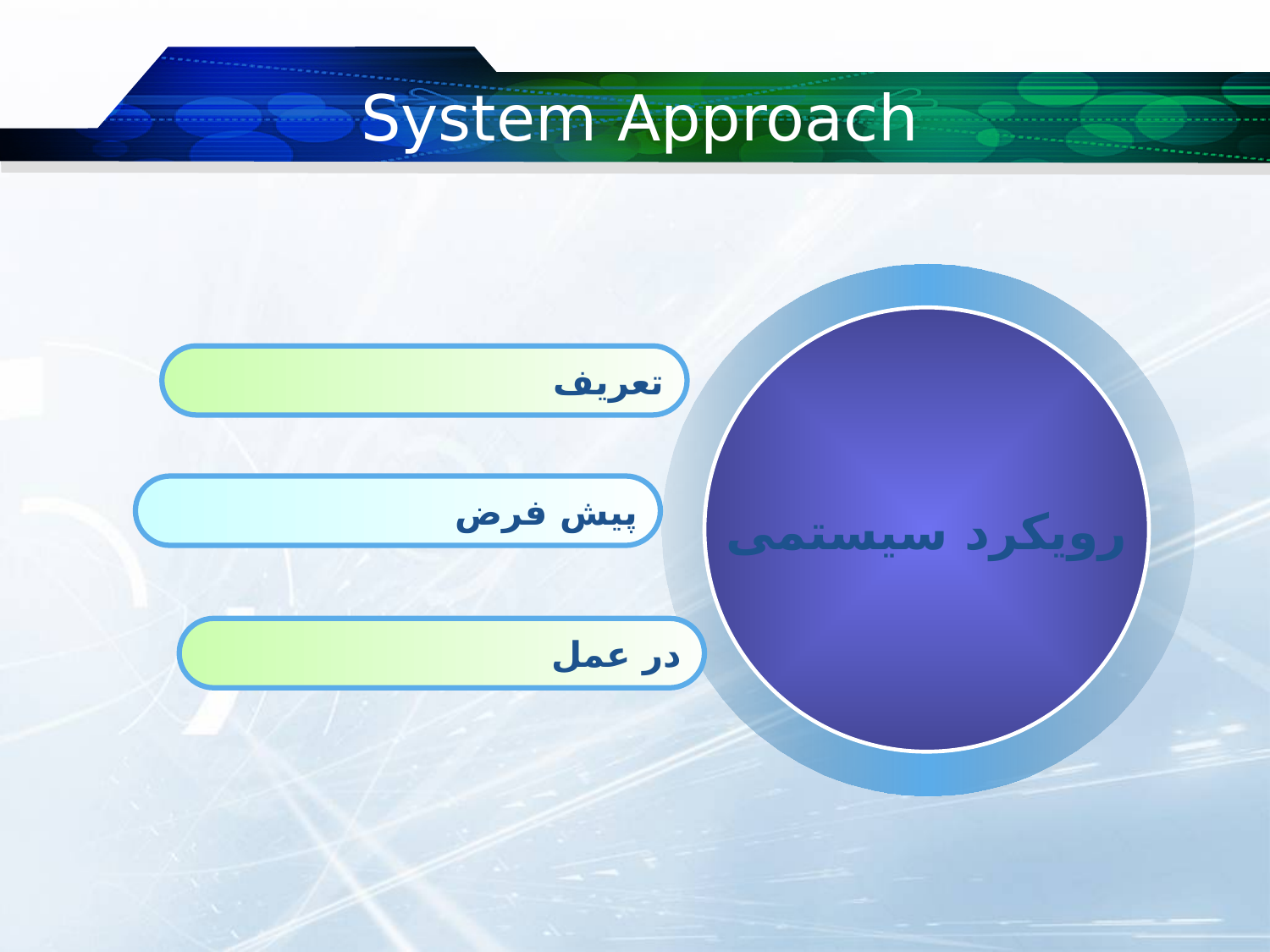

# System Approach

رویکرد سیستمی
تعریف
پیش فرض
در عمل